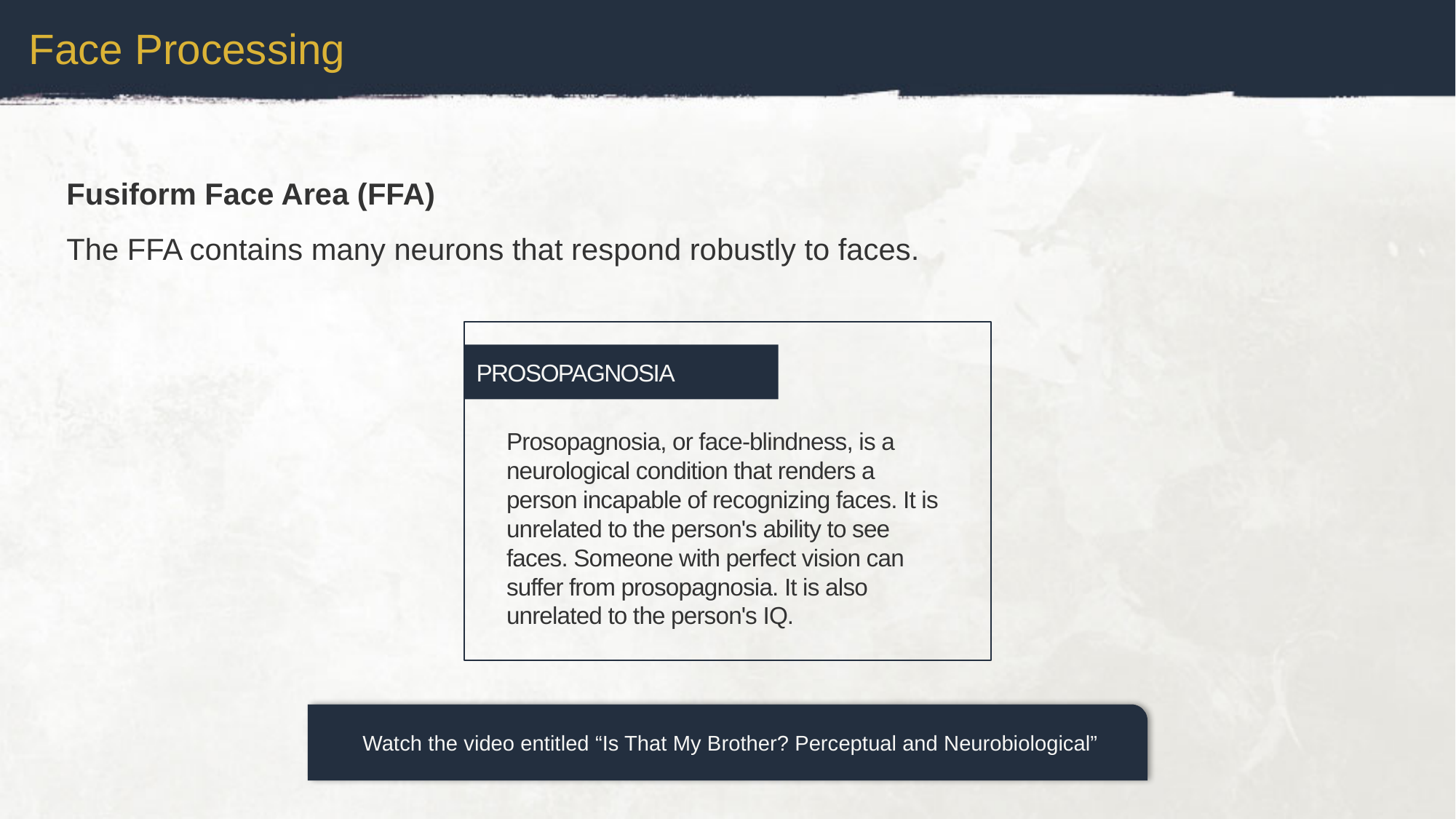

Face Processing
Fusiform Face Area (FFA)
The FFA contains many neurons that respond robustly to faces.

PROSOPAGNOSIA
Prosopagnosia, or face-blindness, is a neurological condition that renders a person incapable of recognizing faces. It is unrelated to the person's ability to see faces. Someone with perfect vision can suffer from prosopagnosia. It is also unrelated to the person's IQ.
Watch the video entitled “Is That My Brother? Perceptual and Neurobiological”